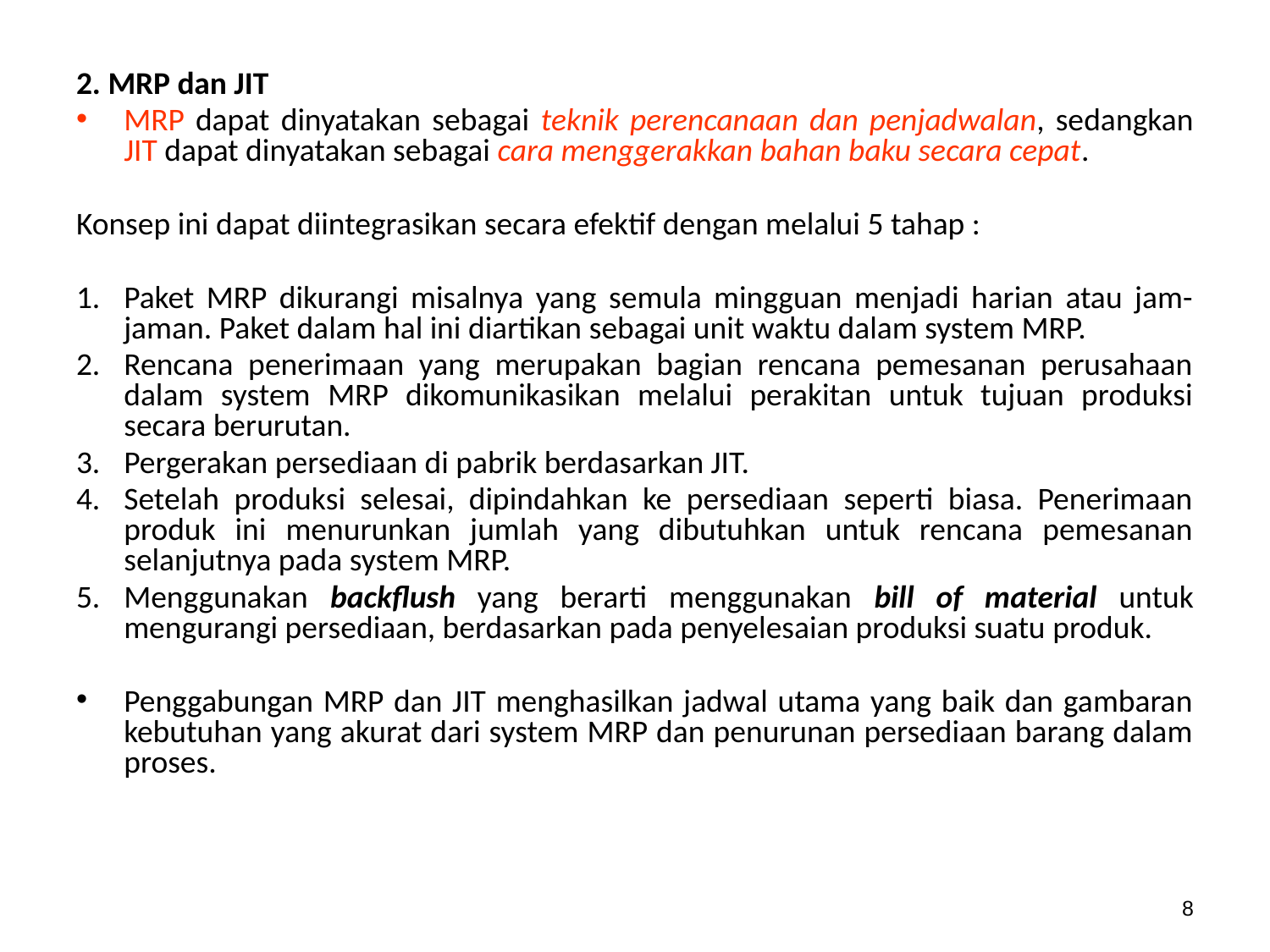

2. MRP dan JIT
MRP dapat dinyatakan sebagai teknik perencanaan dan penjadwalan, sedangkan JIT dapat dinyatakan sebagai cara menggerakkan bahan baku secara cepat.

Konsep ini dapat diintegrasikan secara efektif dengan melalui 5 tahap :

Paket MRP dikurangi misalnya yang semula mingguan menjadi harian atau jam-jaman. Paket dalam hal ini diartikan sebagai unit waktu dalam system MRP.
Rencana penerimaan yang merupakan bagian rencana pemesanan perusahaan dalam system MRP dikomunikasikan melalui perakitan untuk tujuan produksi secara berurutan.
Pergerakan persediaan di pabrik berdasarkan JIT.
Setelah produksi selesai, dipindahkan ke persediaan seperti biasa. Penerimaan produk ini menurunkan jumlah yang dibutuhkan untuk rencana pemesanan selanjutnya pada system MRP.
Menggunakan backflush yang berarti menggunakan bill of material untuk mengurangi persediaan, berdasarkan pada penyelesaian produksi suatu produk.

Penggabungan MRP dan JIT menghasilkan jadwal utama yang baik dan gambaran kebutuhan yang akurat dari system MRP dan penurunan persediaan barang dalam proses.
8